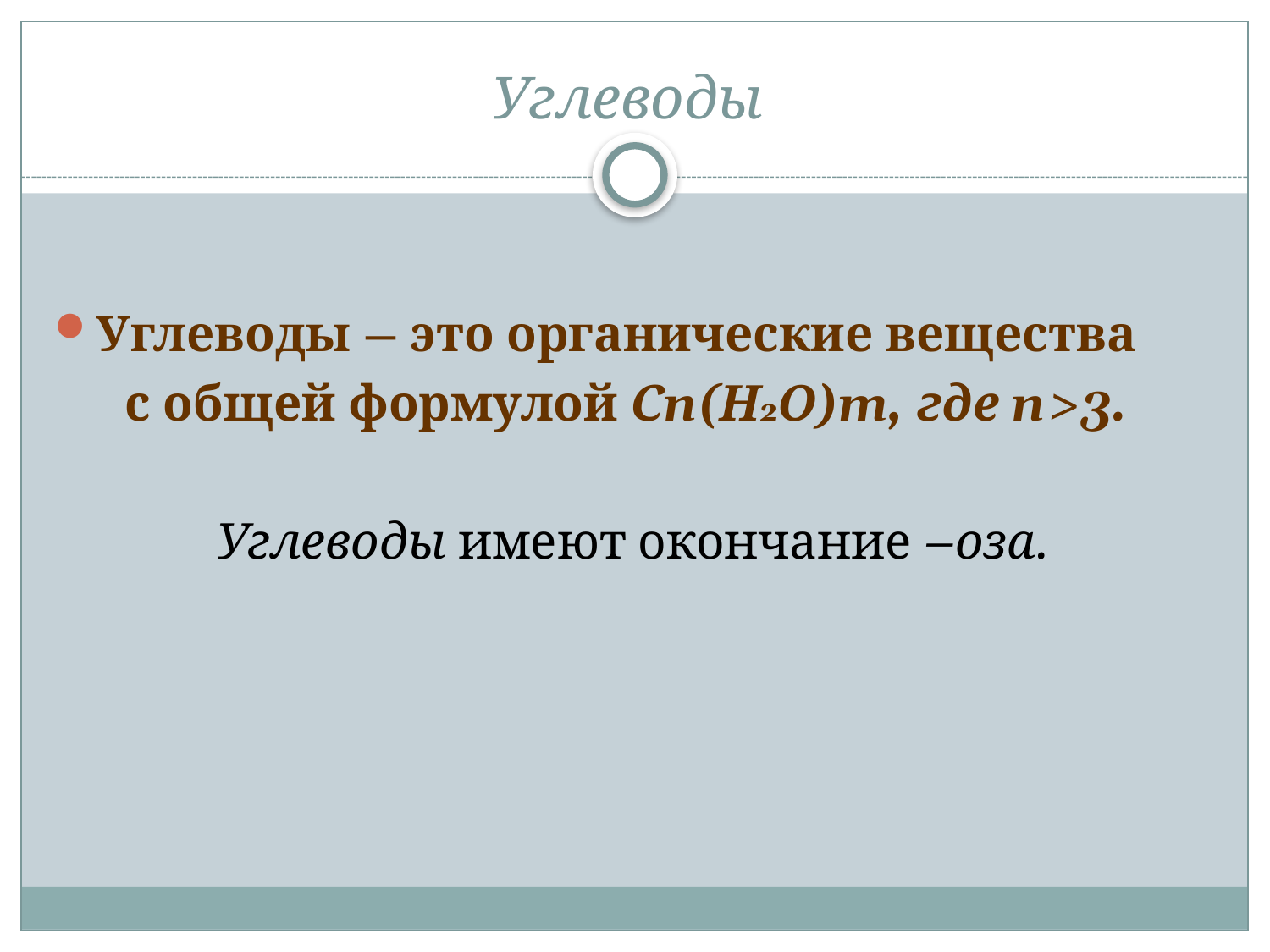

# Углеводы
Углеводы – это органические вещества
с общей формулой Сn(Н2О)m, где n>3.

Углеводы имеют окончание –оза.